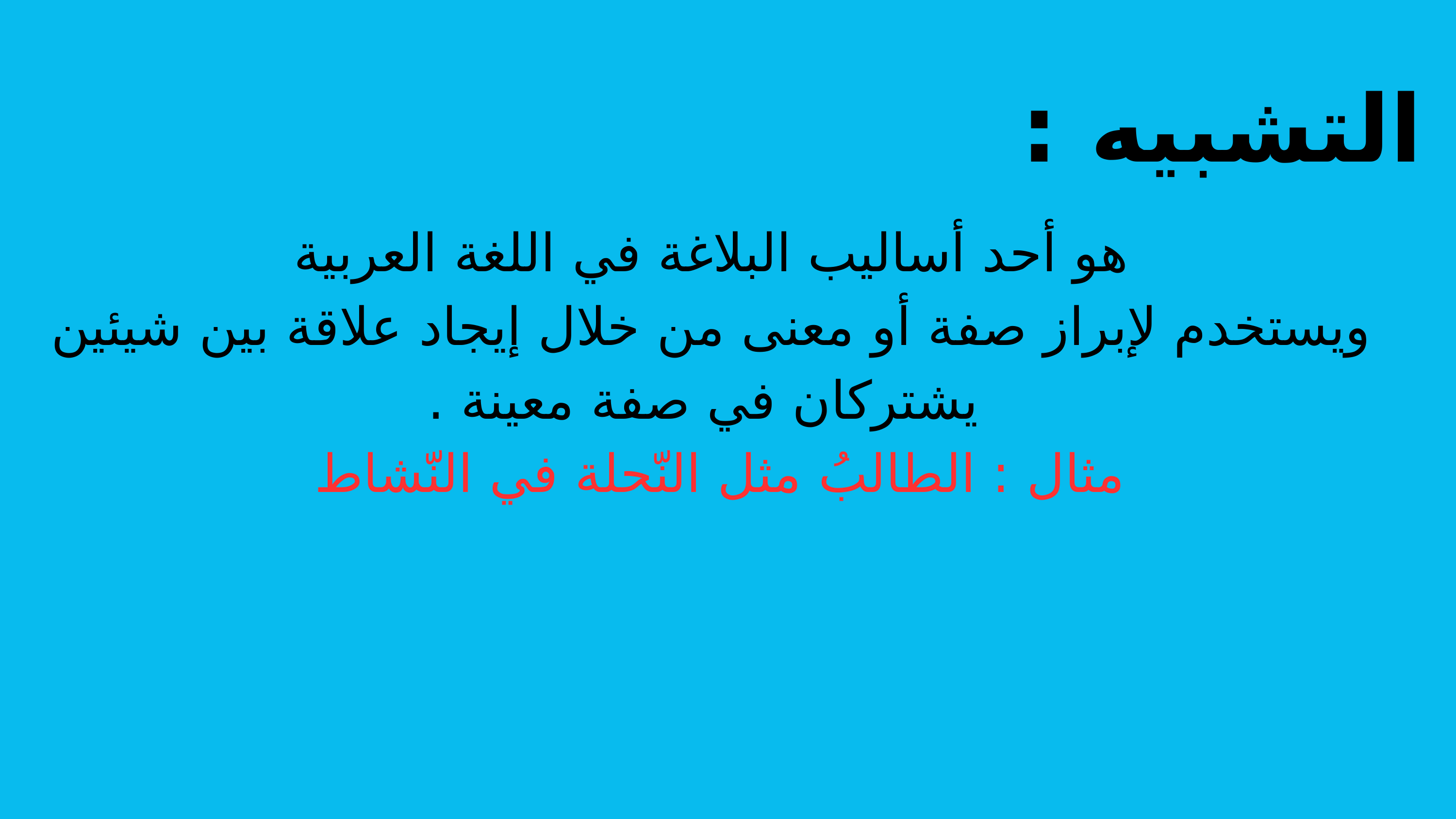

التشبيه :
هو أحد أساليب البلاغة في اللغة العربية
ويستخدم لإبراز صفة أو معنى من خلال إيجاد علاقة بين شيئين  يشتركان في صفة معينة .
مثال : الطالبُ مثل النّحلة في النّشاط